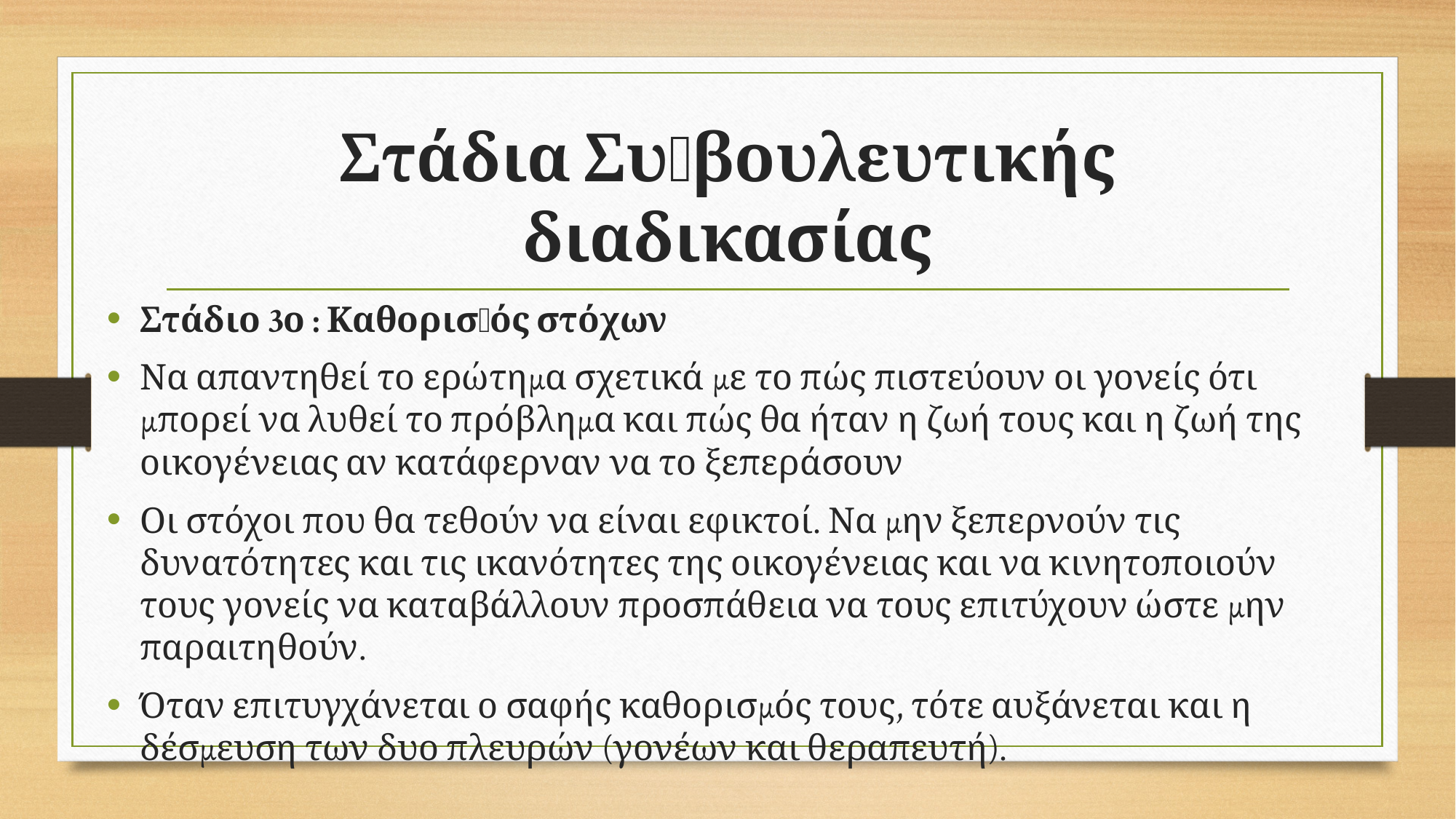

# Στάδια Συμβουλευτικής διαδικασίας
Στάδιο 3ο : Καθορισμός στόχων
Να απαντηθεί το ερώτημα σχετικά με το πώς πιστεύουν οι γονείς ότι μπορεί να λυθεί το πρόβλημα και πώς θα ήταν η ζωή τους και η ζωή της οικογένειας αν κατάφερναν να το ξεπεράσουν
Οι στόχοι που θα τεθούν να είναι εφικτοί. Να μην ξεπερνούν τις δυνατότητες και τις ικανότητες της οικογένειας και να κινητοποιούν τους γονείς να καταβάλλουν προσπάθεια να τους επιτύχουν ώστε μην παραιτηθούν.
Όταν επιτυγχάνεται ο σαφής καθορισμός τους, τότε αυξάνεται και η δέσμευση των δυο πλευρών (γονέων και θεραπευτή).